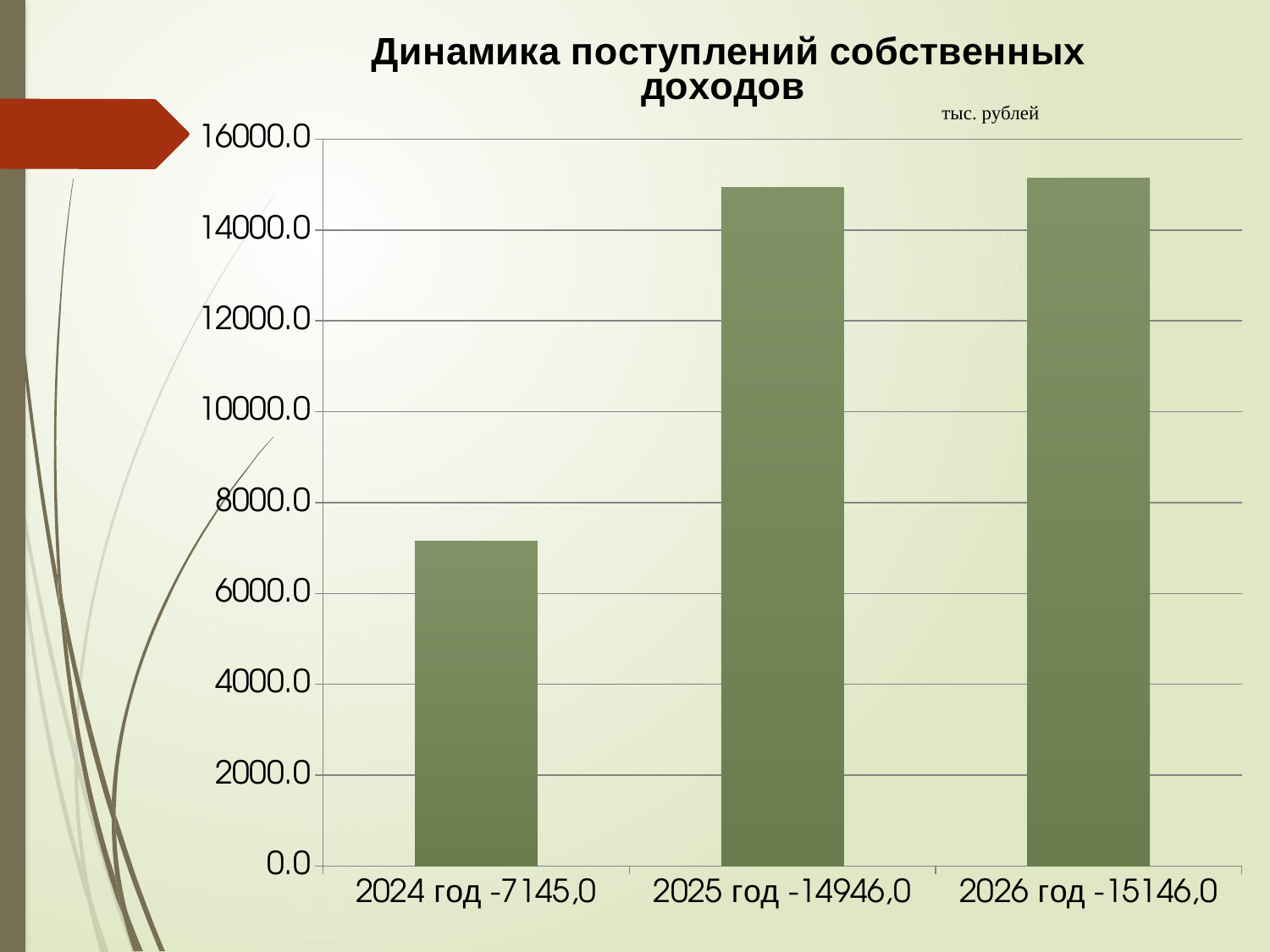

### Chart:

| Category | Динамика поступлений собственных доходов  |
|---|---|
| 2024 год -7145,0 | 7145.0 |
| 2025 год -14946,0 | 14946.0 |
| 2026 год -15146,0 | 15146.0 |
тыс. рублей